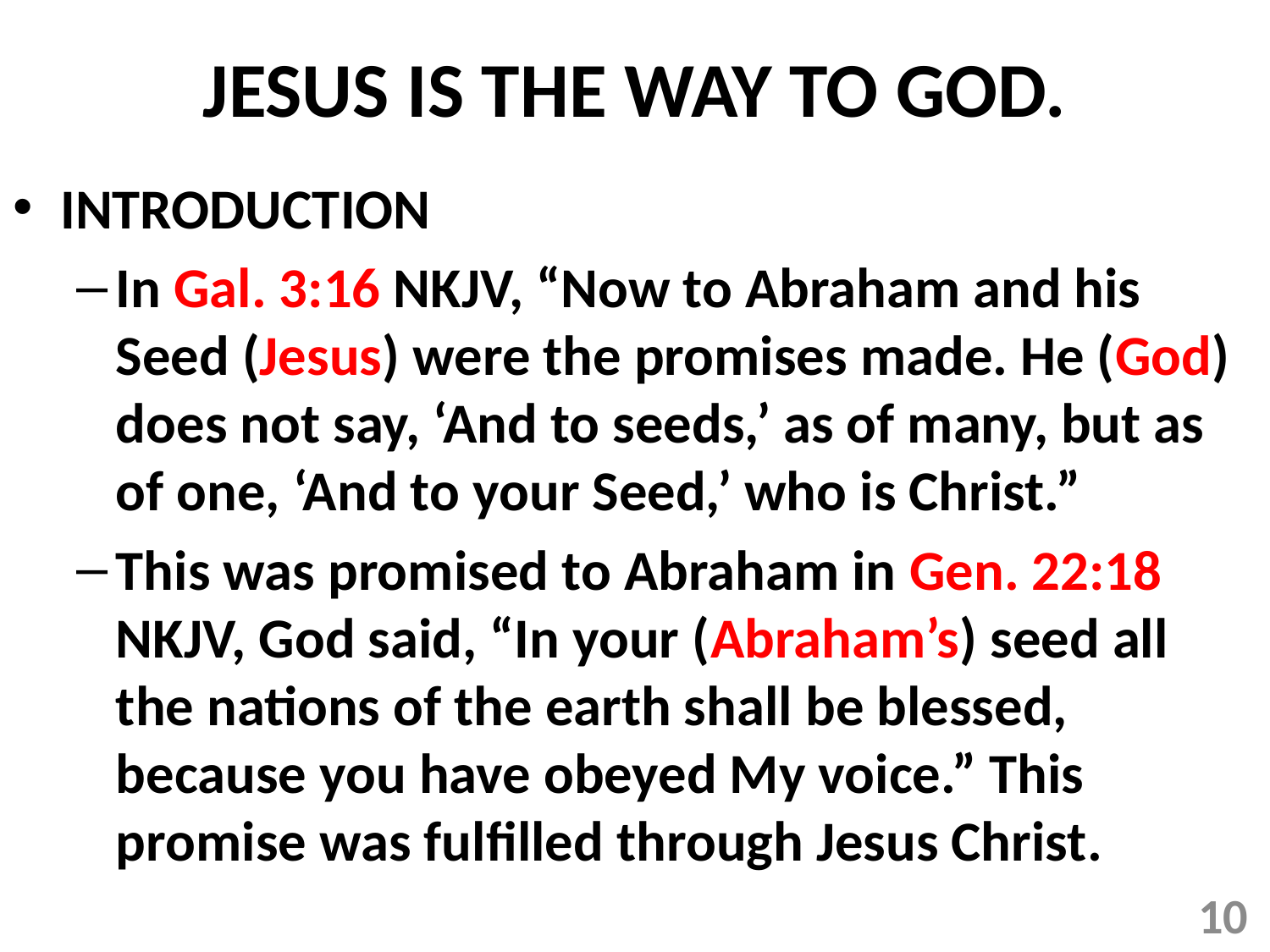

# JESUS IS THE WAY TO GOD.
INTRODUCTION
In Gal. 3:16 NKJV, “Now to Abraham and his Seed (Jesus) were the promises made. He (God) does not say, ‘And to seeds,’ as of many, but as of one, ‘And to your Seed,’ who is Christ.”
This was promised to Abraham in Gen. 22:18 NKJV, God said, “In your (Abraham’s) seed all the nations of the earth shall be blessed, because you have obeyed My voice.” This promise was fulfilled through Jesus Christ.
10